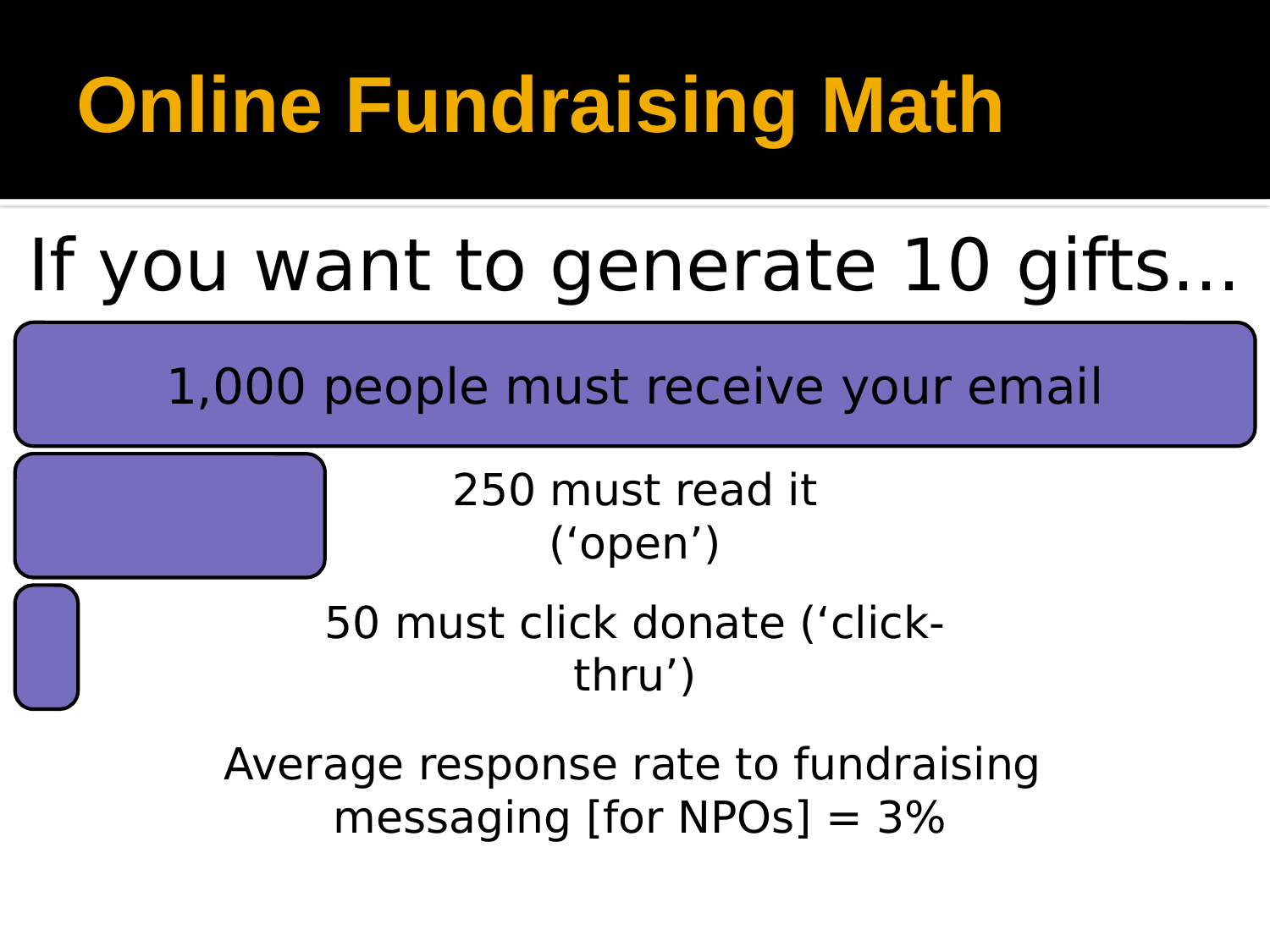

# Online Fundraising Math
If you want to generate 10 gifts...
1,000 people must receive your email

250 must read it (‘open’)

50 must click donate (‘click-thru’)
Average response rate to fundraising
messaging [for NPOs] = 3%